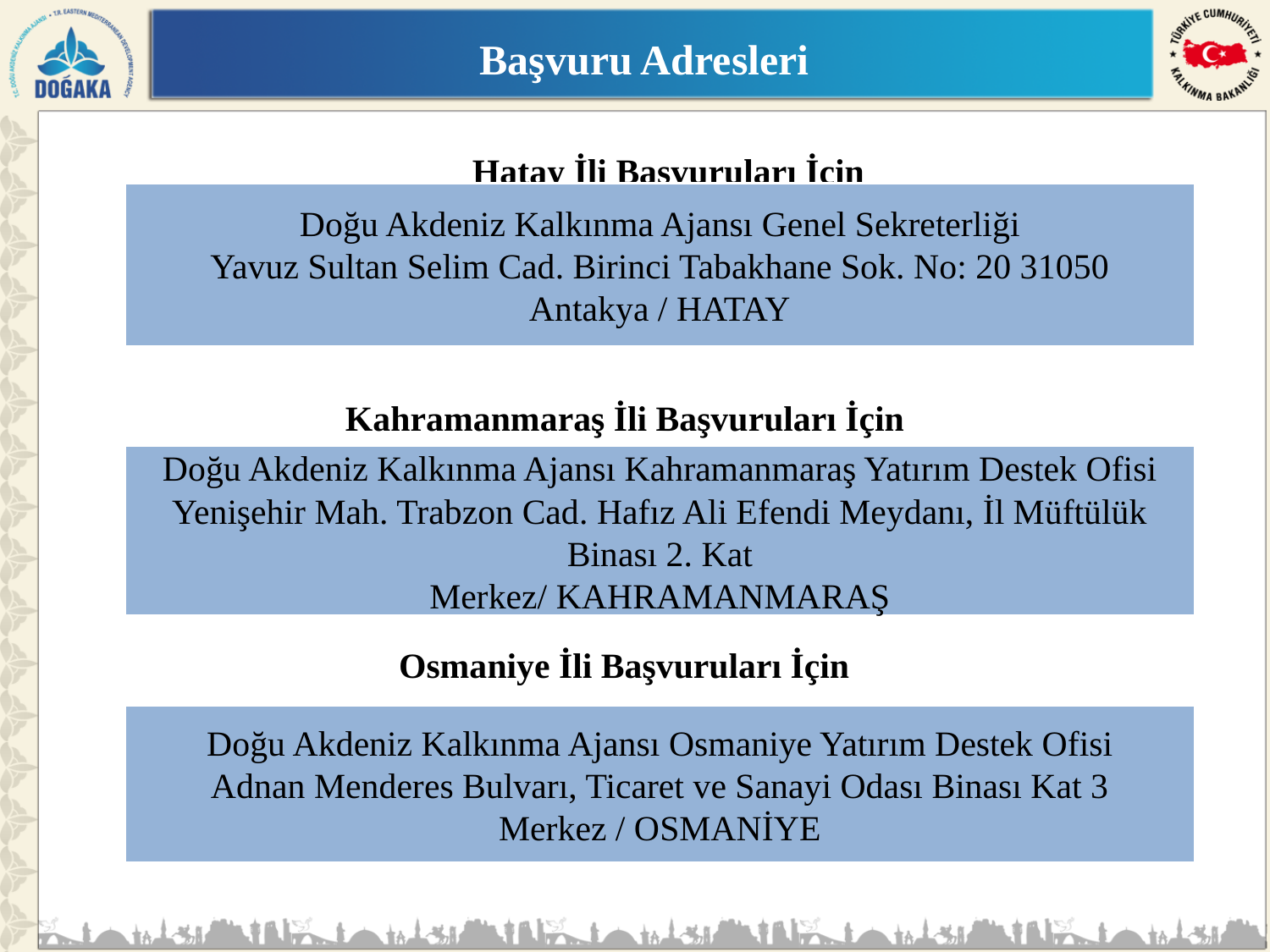

# Başvuru Adresleri
			Hatay İli Başvuruları İçin

		Kahramanmaraş İli Başvuruları İçin

		      Osmaniye İli Başvuruları İçin

Doğu Akdeniz Kalkınma Ajansı Genel Sekreterliği
Yavuz Sultan Selim Cad. Birinci Tabakhane Sok. No: 20 31050
Antakya / HATAY
Doğu Akdeniz Kalkınma Ajansı Kahramanmaraş Yatırım Destek Ofisi
Yenişehir Mah. Trabzon Cad. Hafız Ali Efendi Meydanı, İl Müftülük Binası 2. Kat
Merkez/ KAHRAMANMARAŞ
Doğu Akdeniz Kalkınma Ajansı Osmaniye Yatırım Destek Ofisi
Adnan Menderes Bulvarı, Ticaret ve Sanayi Odası Binası Kat 3
Merkez / OSMANİYE